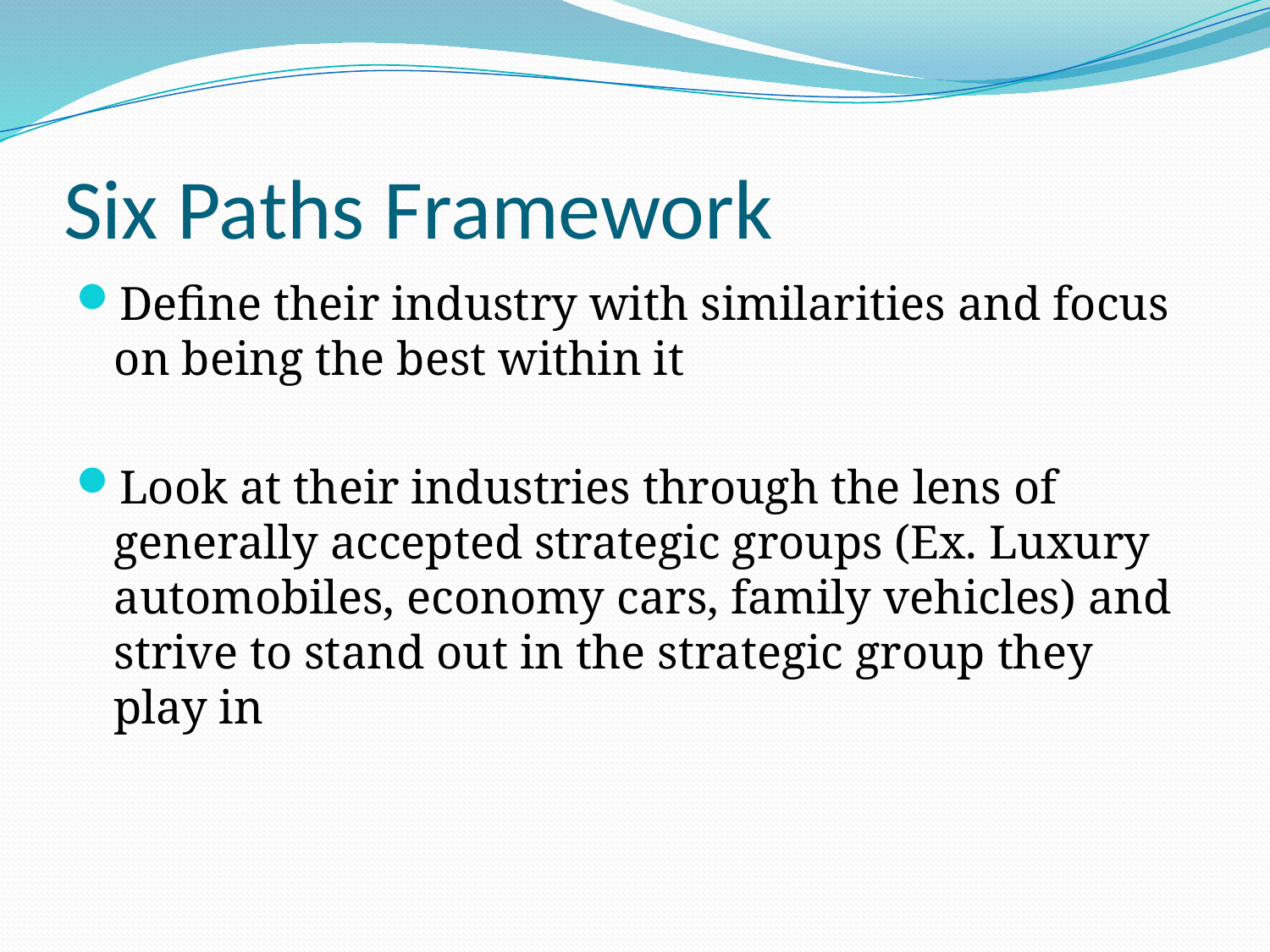

# Six Paths Framework
Define their industry with similarities and focus on being the best within it

Look at their industries through the lens of generally accepted strategic groups (Ex. Luxury automobiles, economy cars, family vehicles) and strive to stand out in the strategic group they play in